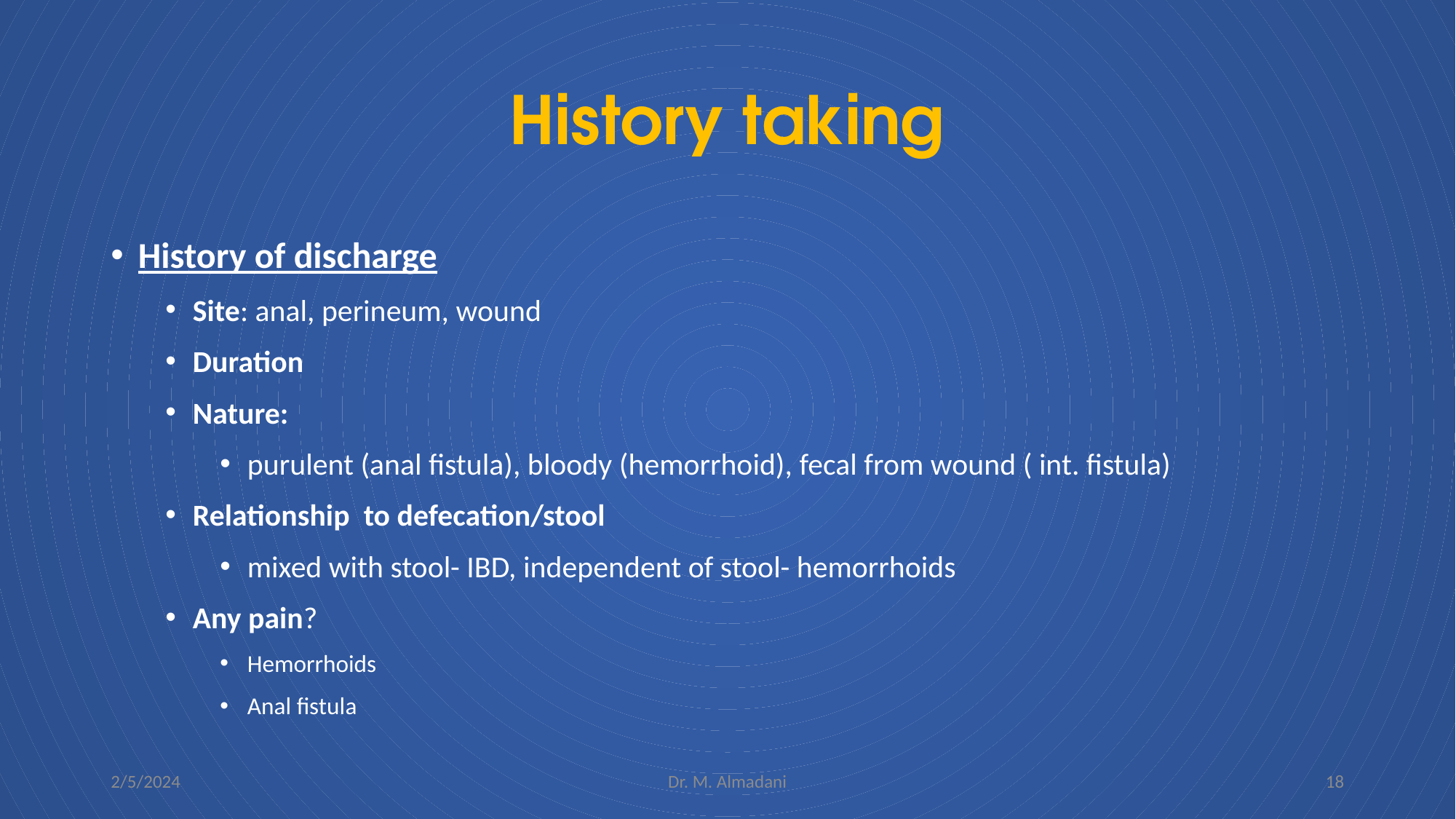

# History taking
History of discharge
Site: anal, perineum, wound
Duration
Nature:
purulent (anal fistula), bloody (hemorrhoid), fecal from wound ( int. fistula)
Relationship  to defecation/stool
mixed with stool- IBD, independent of stool- hemorrhoids
Any pain?
Hemorrhoids
Anal fistula

2/5/2024
Dr. M. Almadani
18